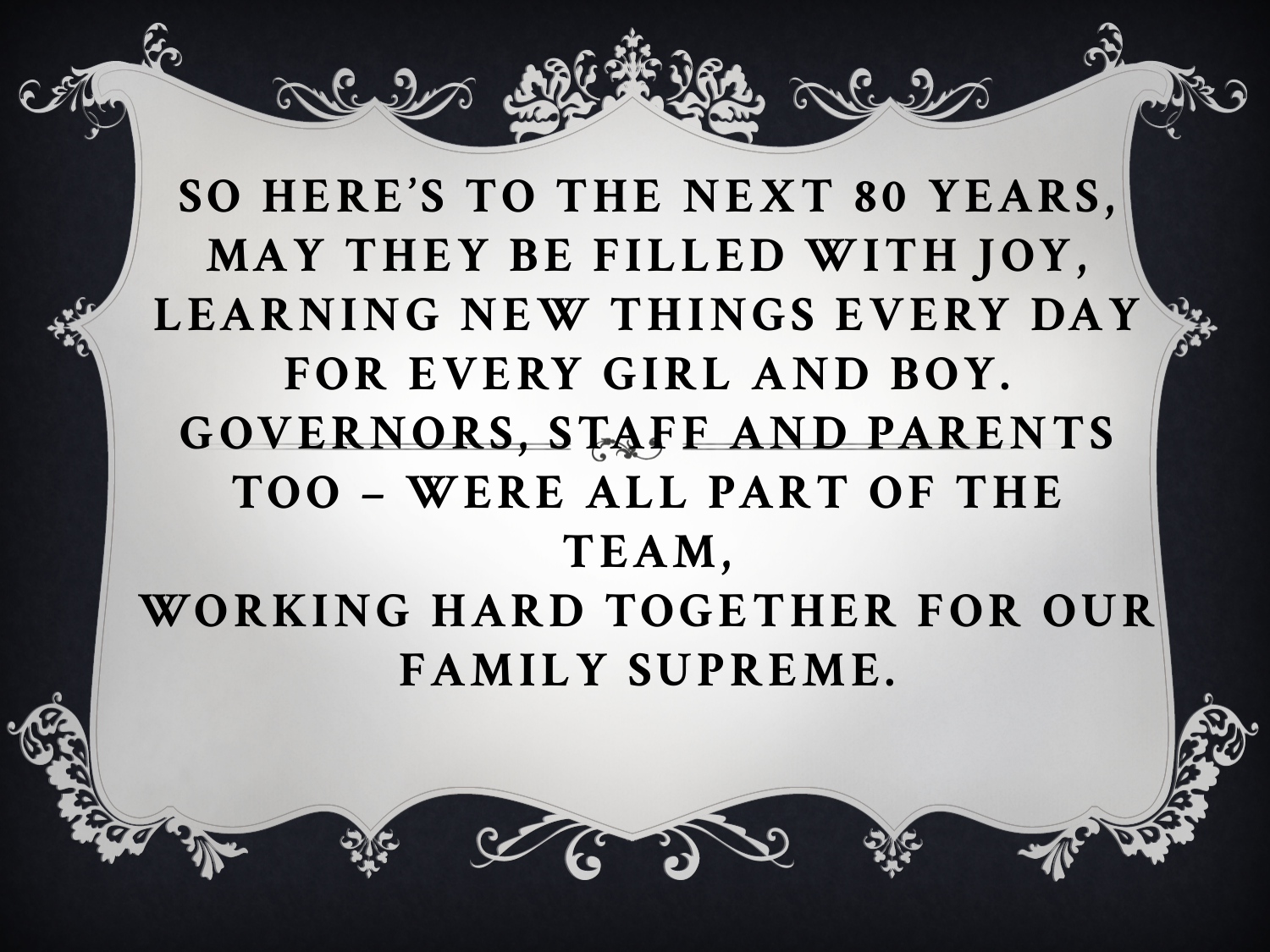

# So here’s to the next 80 years, may they be filled with joy, Learning new things every day for every girl and boy. Governors, staff and parents too – were all part of the team, Working hard together for our family supreme.